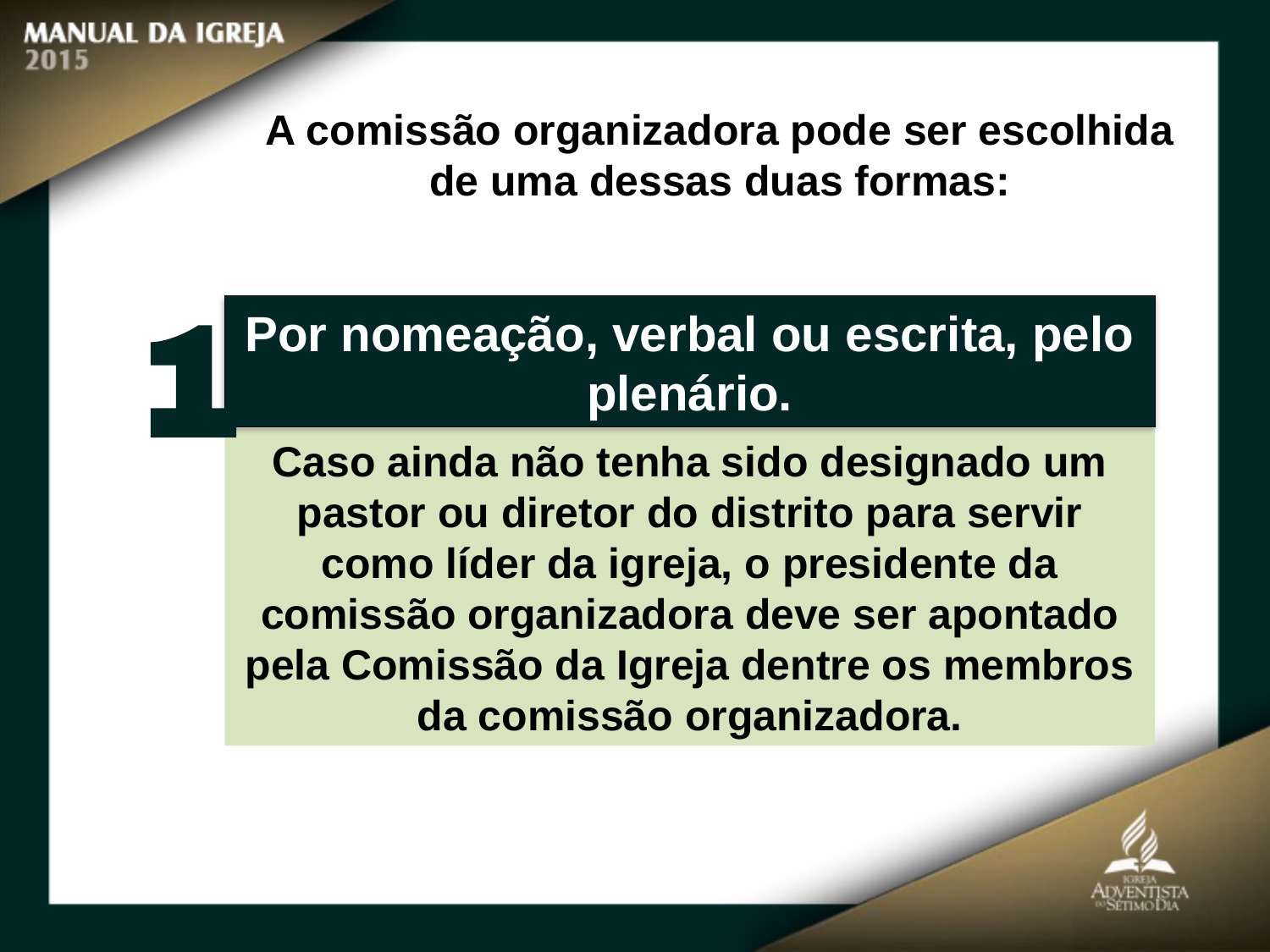

A comissão organizadora pode ser escolhida de uma dessas duas formas:
1
Por nomeação, verbal ou escrita, pelo plenário.
Caso ainda não tenha sido designado um
pastor ou diretor do distrito para servir como líder da igreja, o presidente da comissão organizadora deve ser apontado pela Comissão da Igreja dentre os membros
da comissão organizadora.